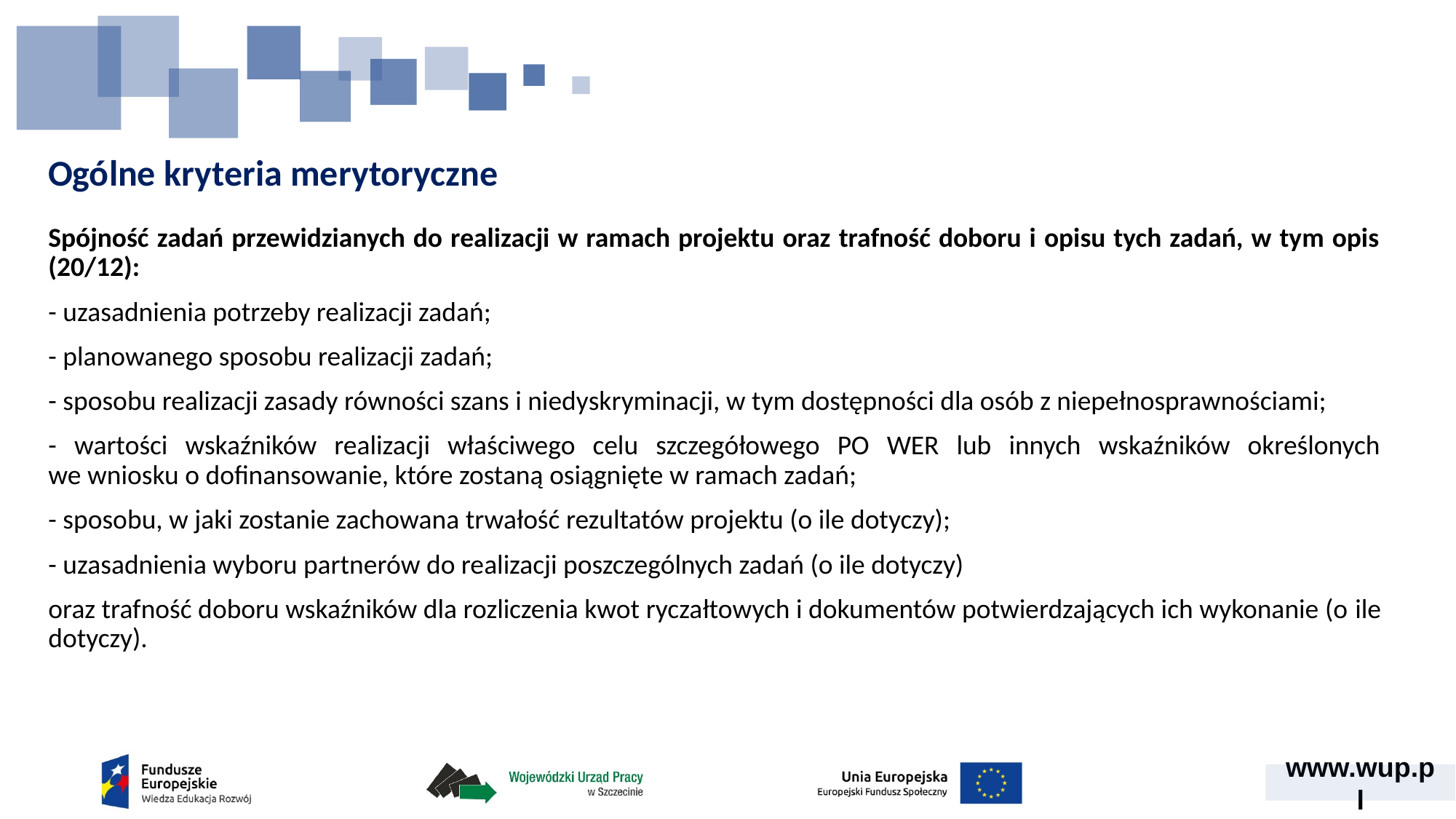

# Ogólne kryteria merytoryczne
Spójność zadań przewidzianych do realizacji w ramach projektu oraz trafność doboru i opisu tych zadań, w tym opis (20/12):
- uzasadnienia potrzeby realizacji zadań;
- planowanego sposobu realizacji zadań;
- sposobu realizacji zasady równości szans i niedyskryminacji, w tym dostępności dla osób z niepełnosprawnościami;
- wartości wskaźników realizacji właściwego celu szczegółowego PO WER lub innych wskaźników określonych we wniosku o dofinansowanie, które zostaną osiągnięte w ramach zadań;
- sposobu, w jaki zostanie zachowana trwałość rezultatów projektu (o ile dotyczy);
- uzasadnienia wyboru partnerów do realizacji poszczególnych zadań (o ile dotyczy)
oraz trafność doboru wskaźników dla rozliczenia kwot ryczałtowych i dokumentów potwierdzających ich wykonanie (o ile dotyczy).